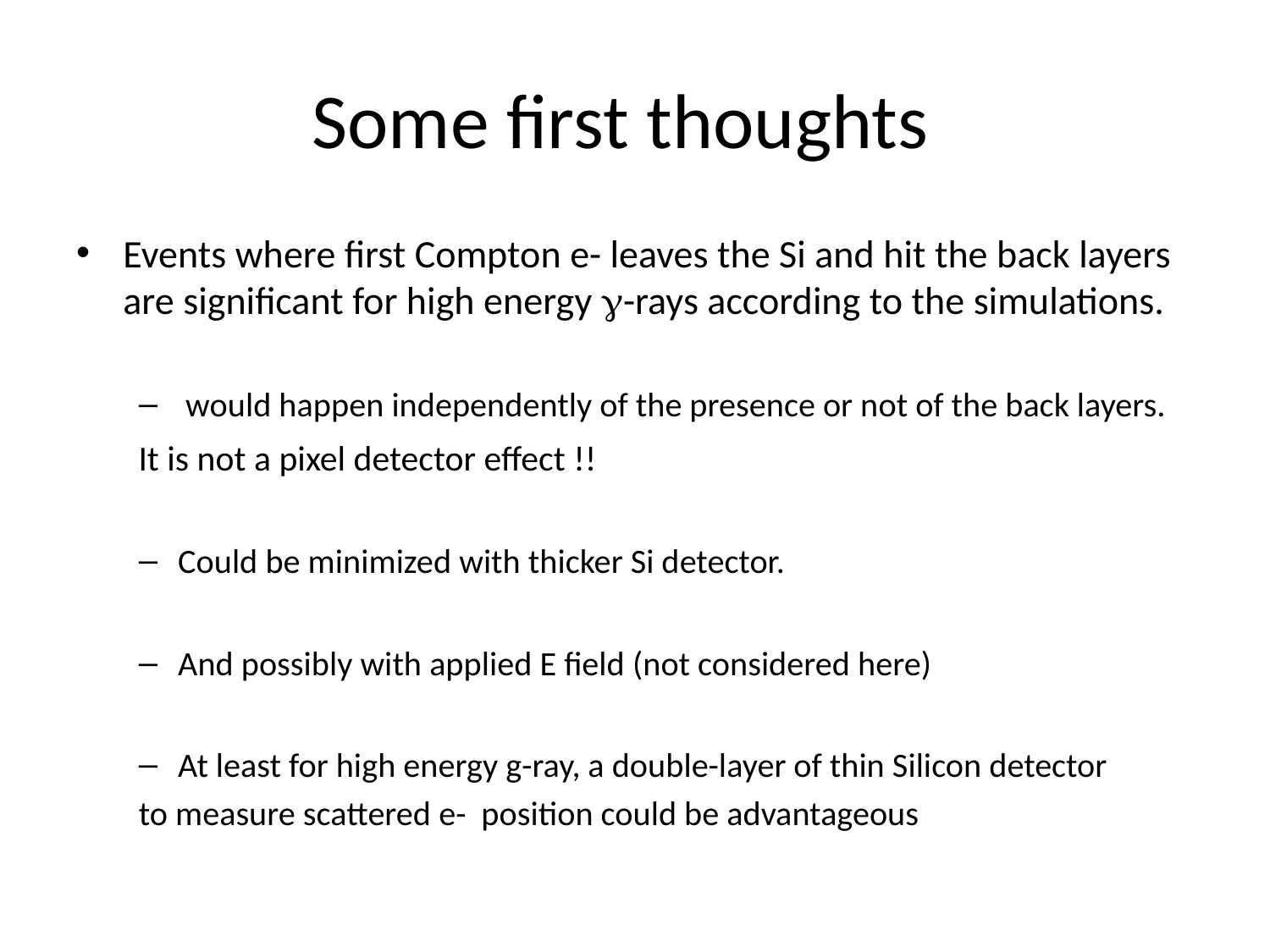

# Some first thoughts
Events where first Compton e- leaves the Si and hit the back layers are significant for high energy γ-rays according to the simulations.

 would happen independently of the presence or not of the back layers.
       It is not a pixel detector effect !!

Could be minimized with thicker Si detector.

And possibly with applied E field (not considered here)

At least for high energy g-ray, a double-layer of thin Silicon detector
to measure scattered e-  position could be advantageous